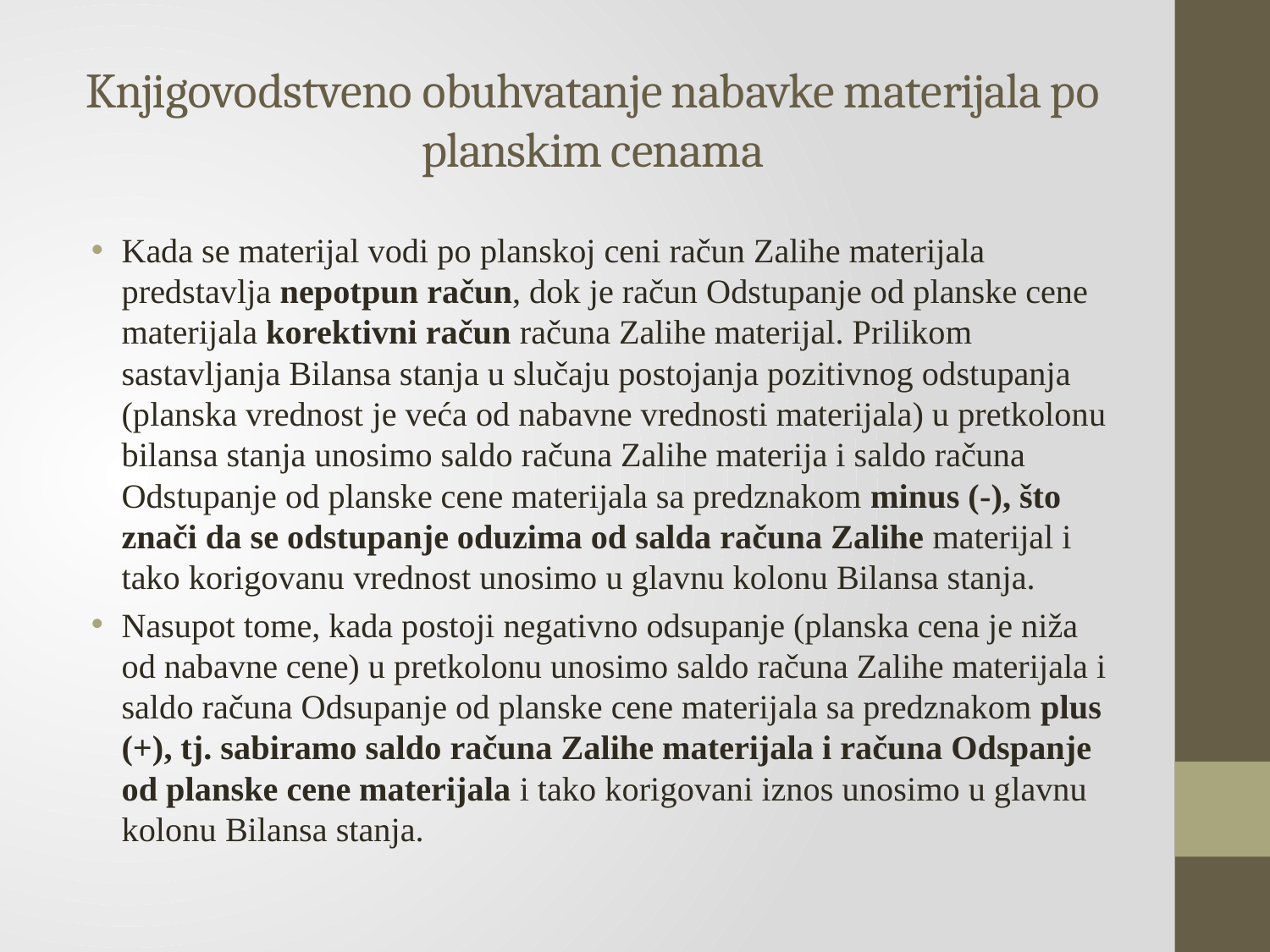

# Knjigovodstveno obuhvatanje nabavke materijala po planskim cenama
Kada se materijal vodi po planskoj ceni račun Zalihe materijala predstavlja nepotpun račun, dok je račun Odstupanje od planske cene materijala korektivni račun računa Zalihe materijal. Prilikom sastavljanja Bilansa stanja u slučaju postojanja pozitivnog odstupanja (planska vrednost je veća od nabavne vrednosti materijala) u pretkolonu bilansa stanja unosimo saldo računa Zalihe materija i saldo računa Odstupanje od planske cene materijala sa predznakom minus (-), što znači da se odstupanje oduzima od salda računa Zalihe materijal i tako korigovanu vrednost unosimo u glavnu kolonu Bilansa stanja.
Nasupot tome, kada postoji negativno odsupanje (planska cena je niža od nabavne cene) u pretkolonu unosimo saldo računa Zalihe materijala i saldo računa Odsupanje od planske cene materijala sa predznakom plus (+), tj. sabiramo saldo računa Zalihe materijala i računa Odspanje od planske cene materijala i tako korigovani iznos unosimo u glavnu kolonu Bilansa stanja.